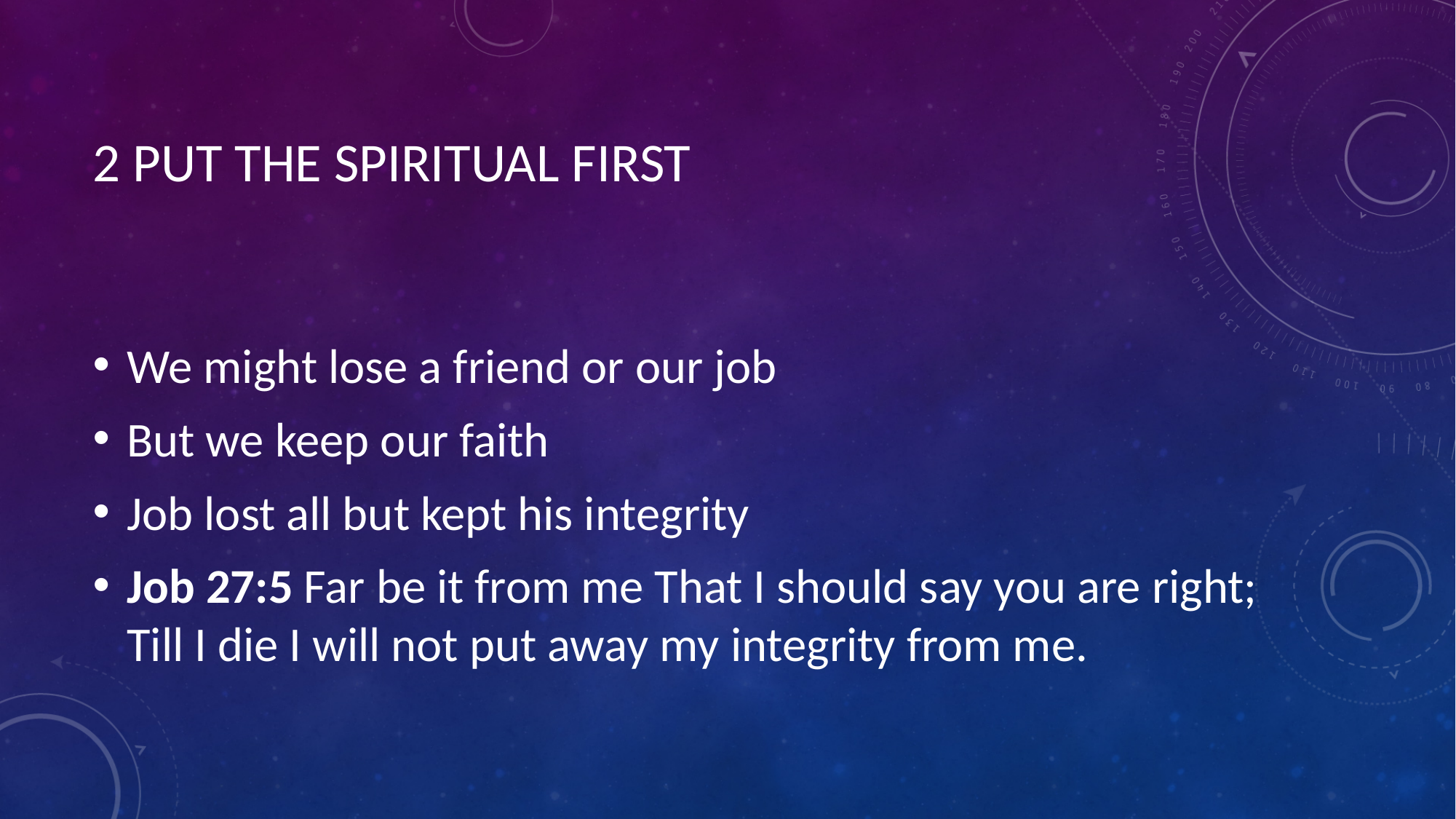

# 2 Put the spiritual first
We might lose a friend or our job
But we keep our faith
Job lost all but kept his integrity
Job 27:5 Far be it from me That I should say you are right; Till I die I will not put away my integrity from me.